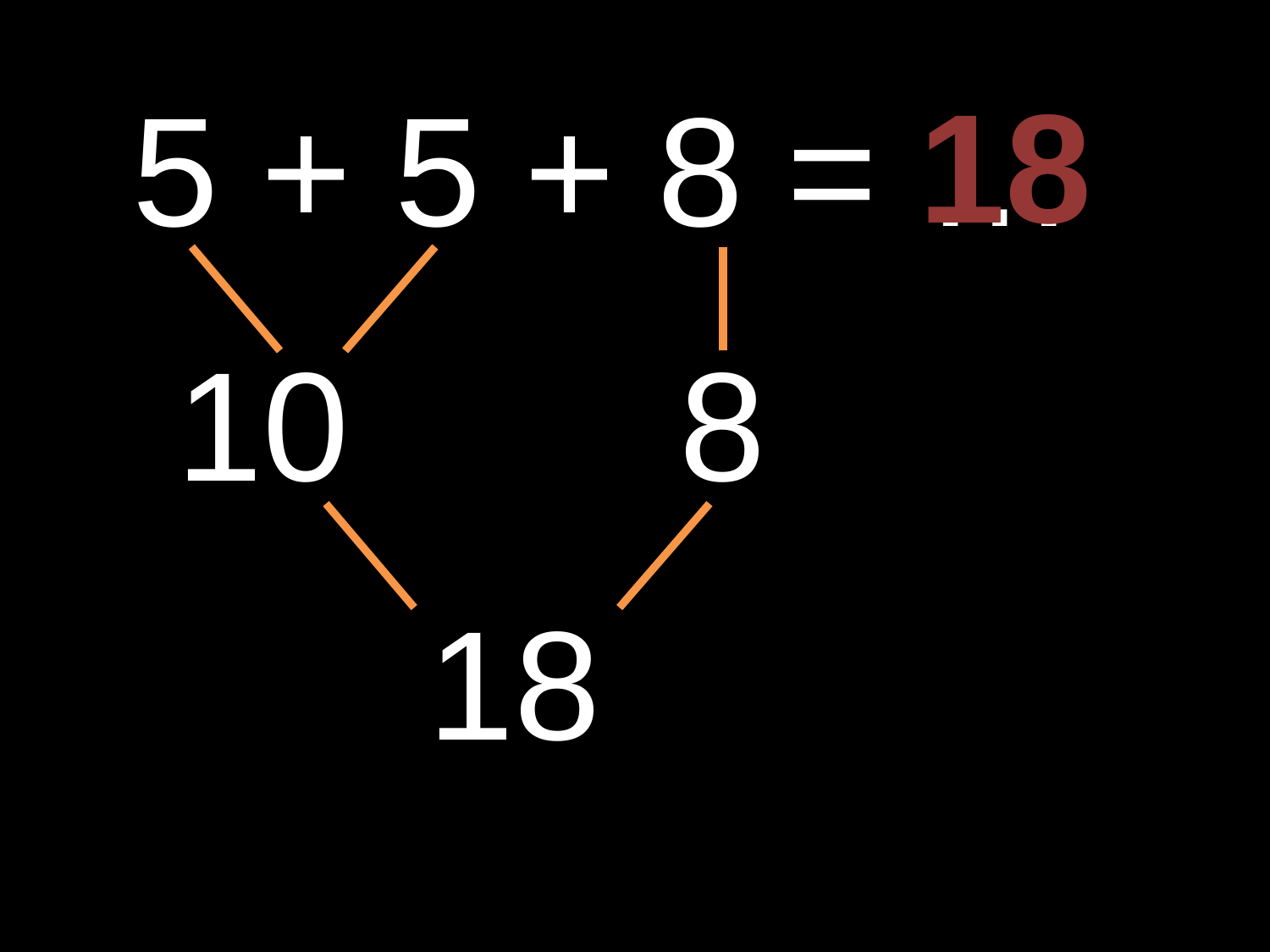

18
5 + 5 + 8 = …
10
8
18